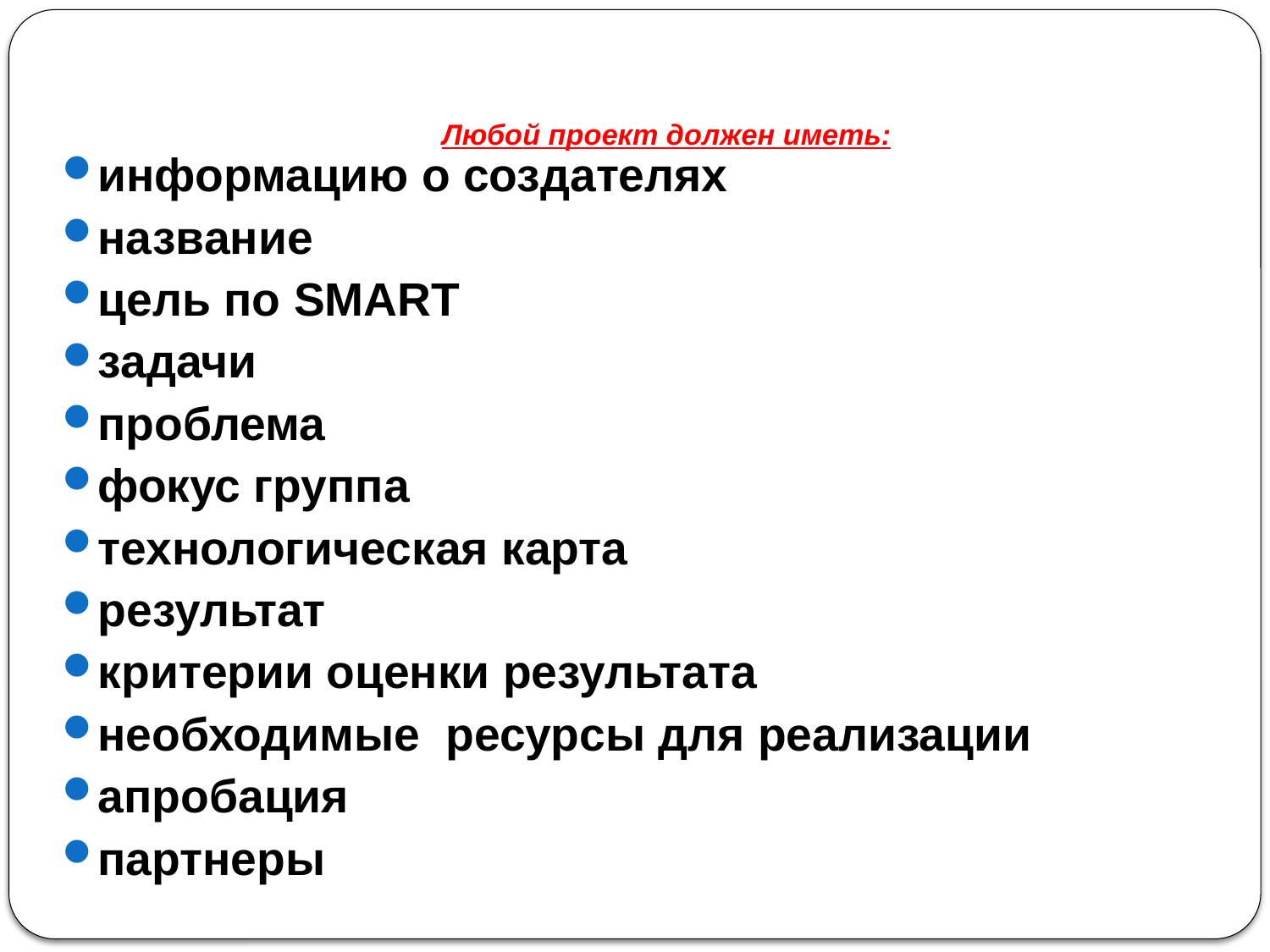

# Любой проект должен иметь:
информацию о создателях
название
цель по SMART
задачи
проблема
фокус группа
технологическая карта
результат
критерии оценки результата
необходимые  ресурсы для реализации
апробация
партнеры